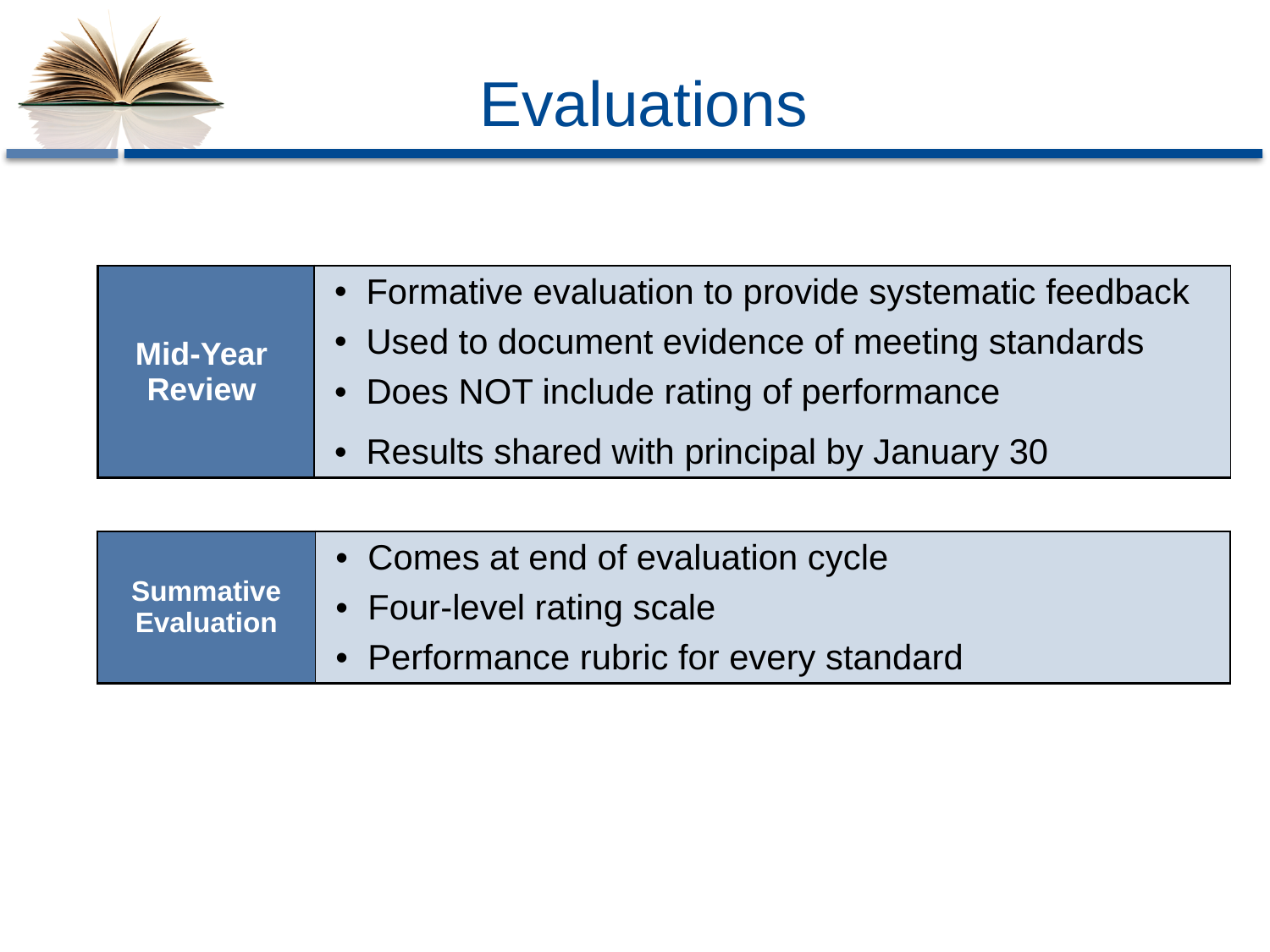

# Evaluations
| Mid-Year Review | Formative evaluation to provide systematic feedback Used to document evidence of meeting standards Does NOT include rating of performance Results shared with principal by January 30 |
| --- | --- |
| Summative Evaluation | Comes at end of evaluation cycle Four-level rating scale Performance rubric for every standard |
| --- | --- |